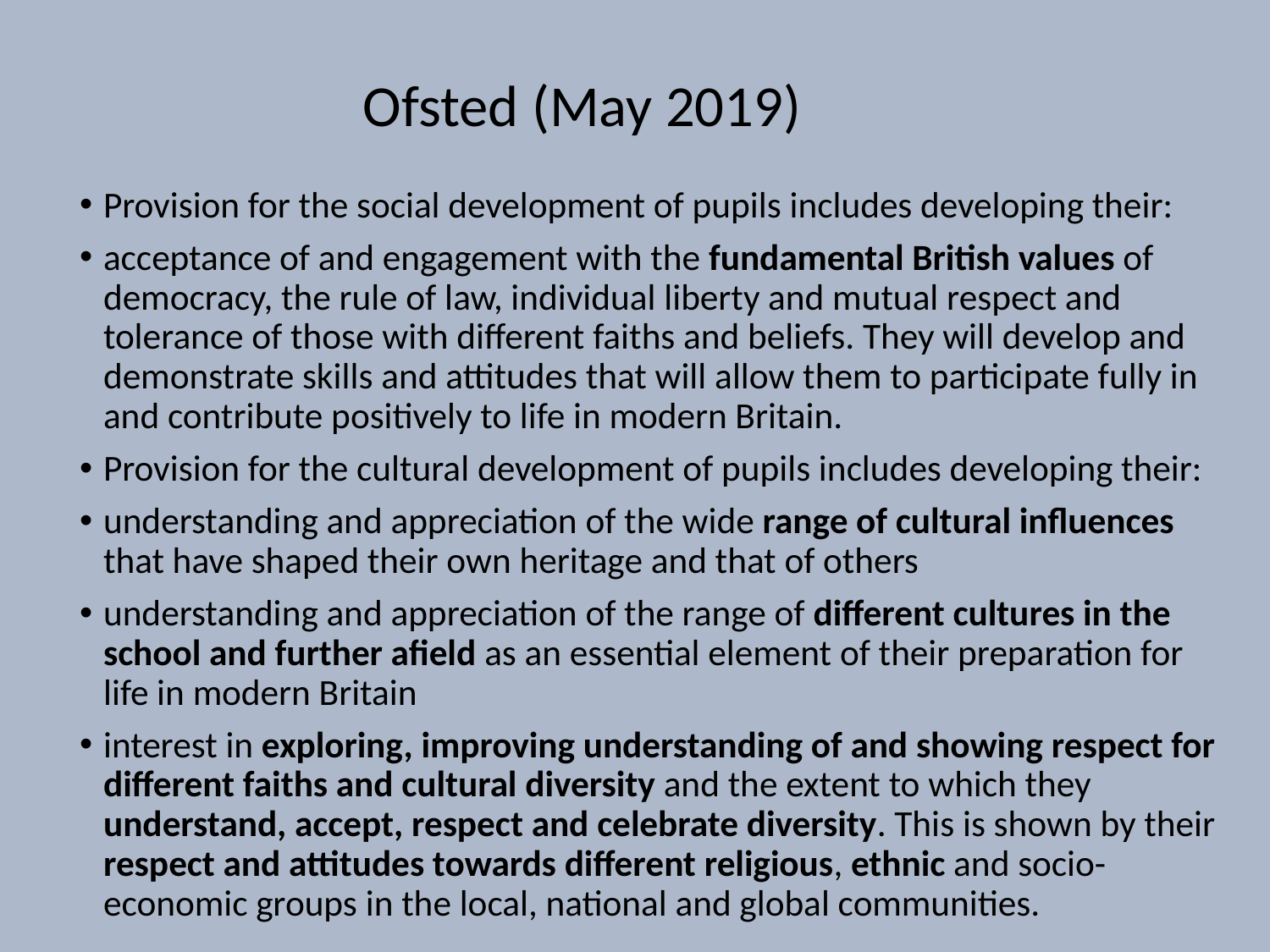

# Ofsted (May 2019)
Provision for the social development of pupils includes developing their:
acceptance of and engagement with the fundamental British values of democracy, the rule of law, individual liberty and mutual respect and tolerance of those with different faiths and beliefs. They will develop and demonstrate skills and attitudes that will allow them to participate fully in and contribute positively to life in modern Britain.
Provision for the cultural development of pupils includes developing their:
understanding and appreciation of the wide range of cultural influences that have shaped their own heritage and that of others
understanding and appreciation of the range of different cultures in the school and further afield as an essential element of their preparation for life in modern Britain
interest in exploring, improving understanding of and showing respect for different faiths and cultural diversity and the extent to which they understand, accept, respect and celebrate diversity. This is shown by their respect and attitudes towards different religious, ethnic and socio-economic groups in the local, national and global communities.